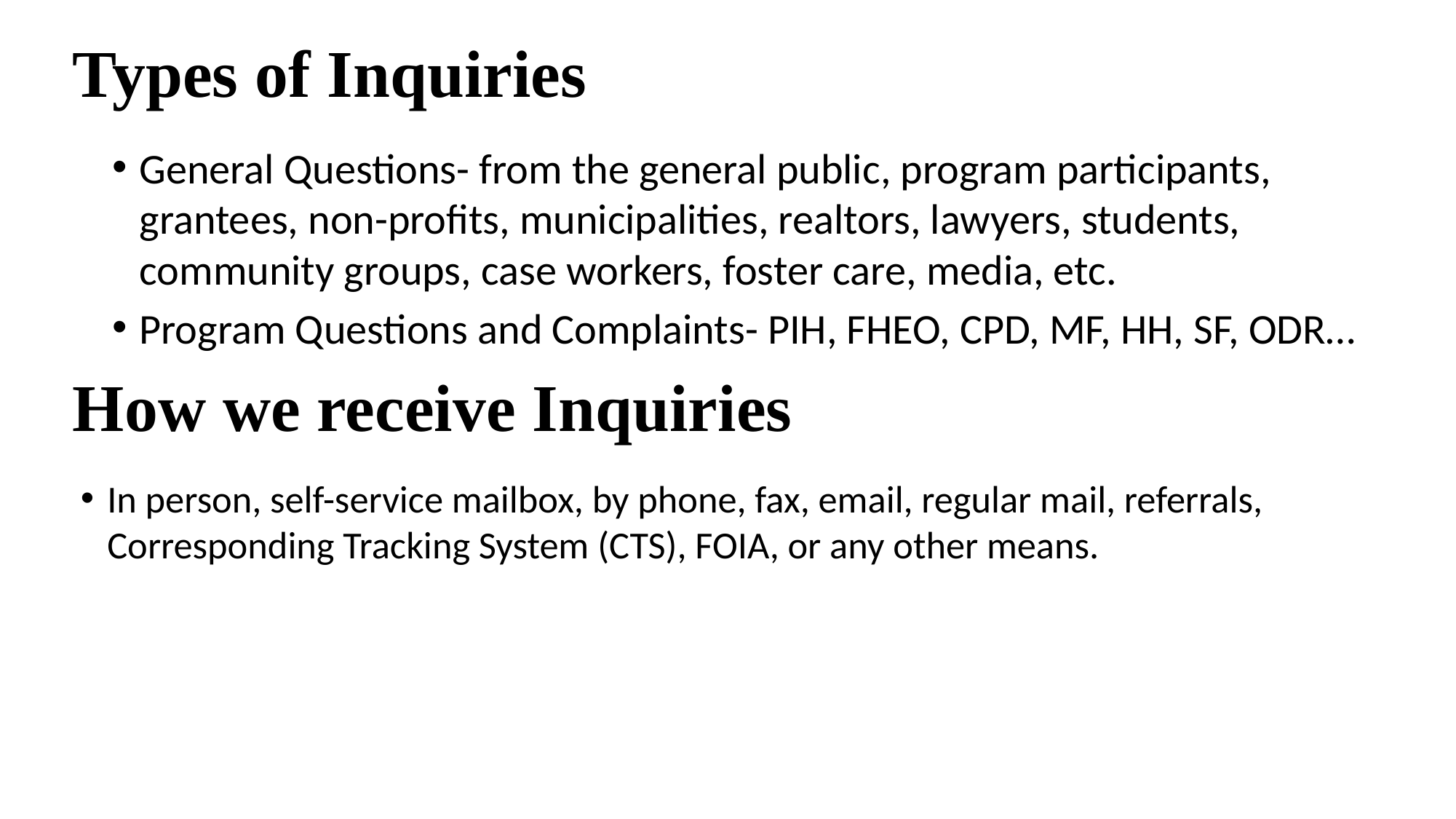

# Types of Inquiries
General Questions- from the general public, program participants, grantees, non-profits, municipalities, realtors, lawyers, students, community groups, case workers, foster care, media, etc.
Program Questions and Complaints- PIH, FHEO, CPD, MF, HH, SF, ODR…

How we receive Inquiries
In person, self-service mailbox, by phone, fax, email, regular mail, referrals, Corresponding Tracking System (CTS), FOIA, or any other means.